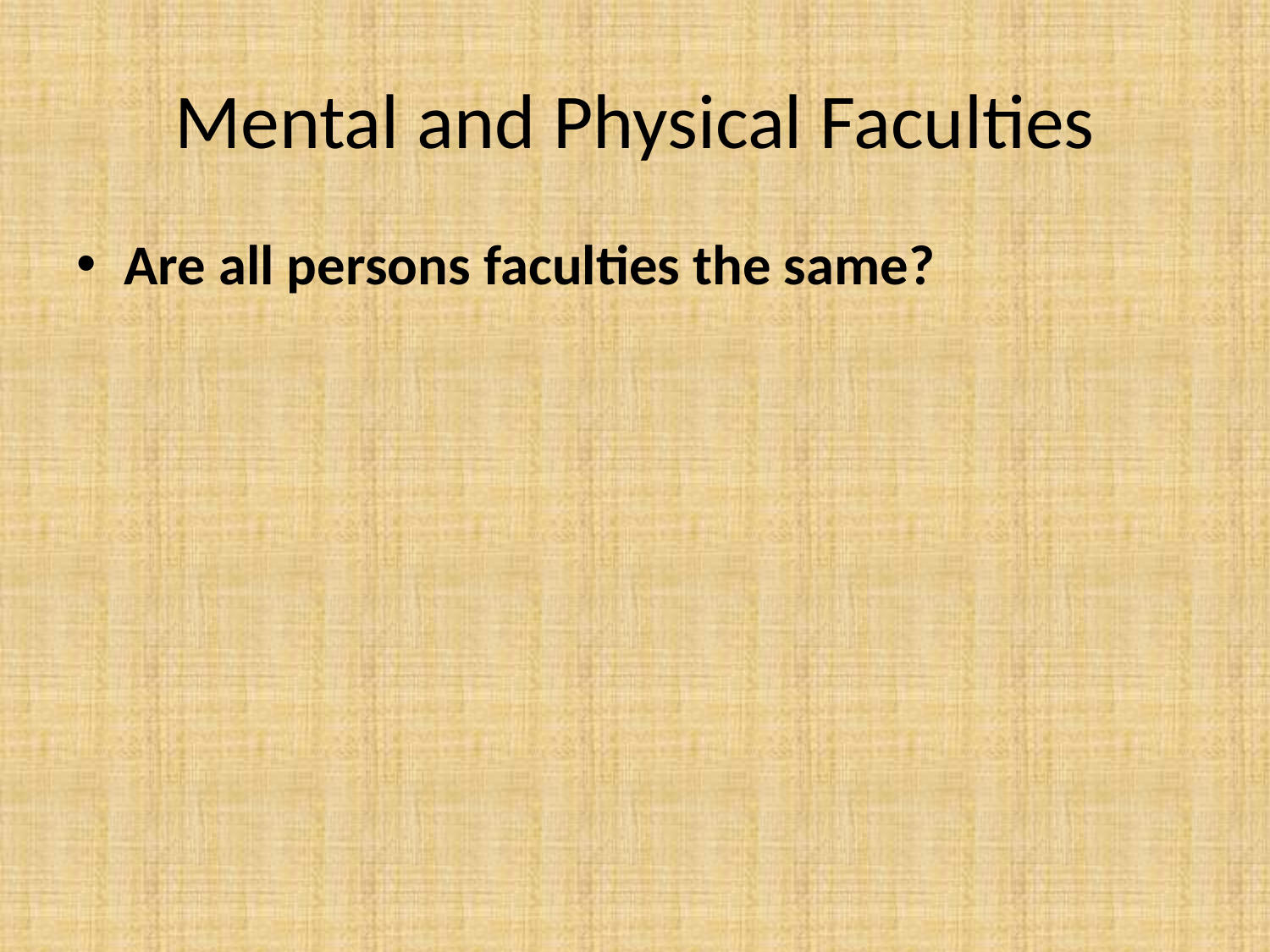

# Mental and Physical Faculties
Are all persons faculties the same?